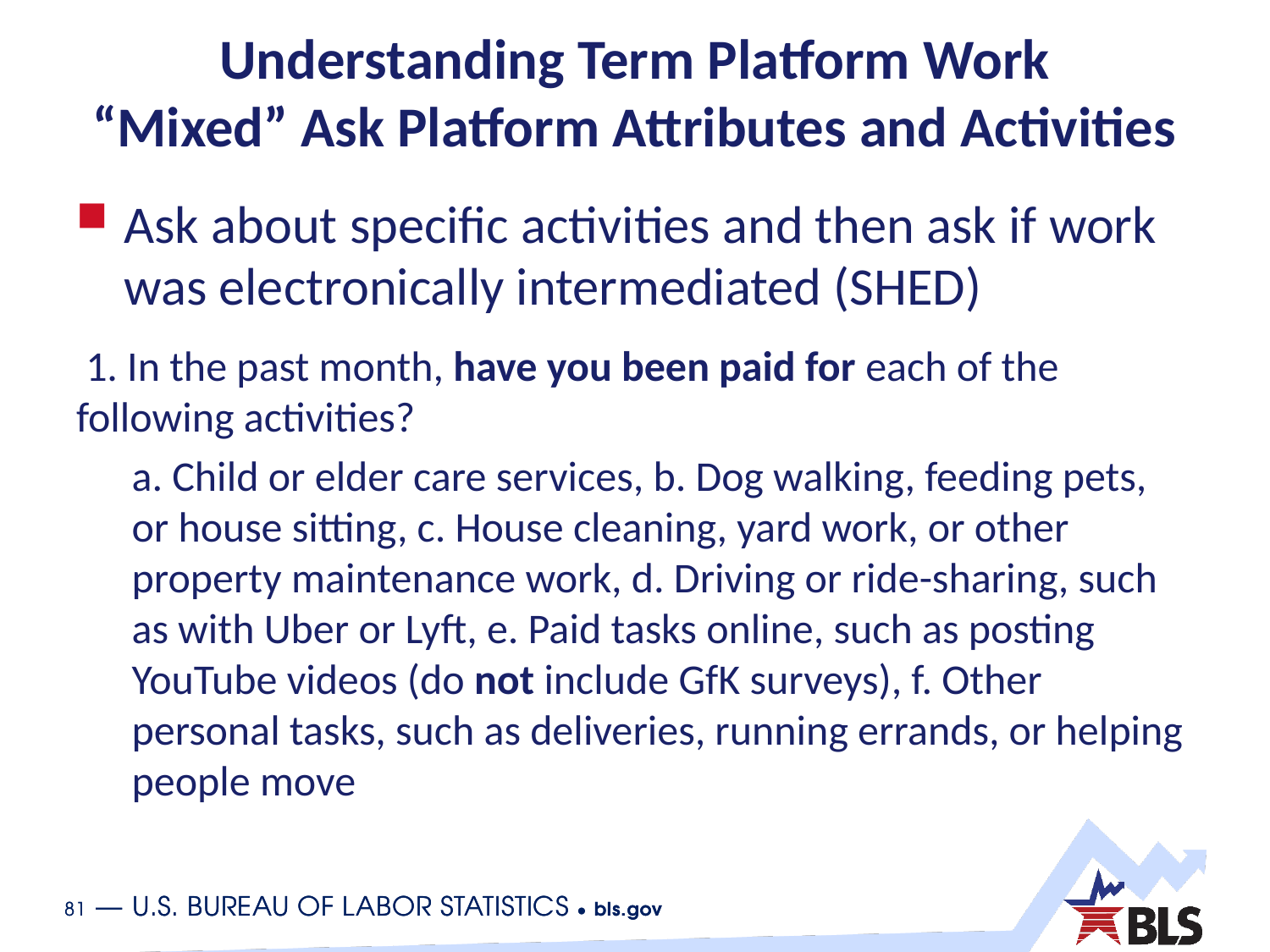

# Understanding Term Platform Work “Mixed” Ask Platform Attributes and Activities
Ask about specific activities and then ask if work was electronically intermediated (SHED)

 1. In the past month, have you been paid for each of the following activities?
a. Child or elder care services, b. Dog walking, feeding pets, or house sitting, c. House cleaning, yard work, or other property maintenance work, d. Driving or ride-sharing, such as with Uber or Lyft, e. Paid tasks online, such as posting YouTube videos (do not include GfK surveys), f. Other personal tasks, such as deliveries, running errands, or helping people move